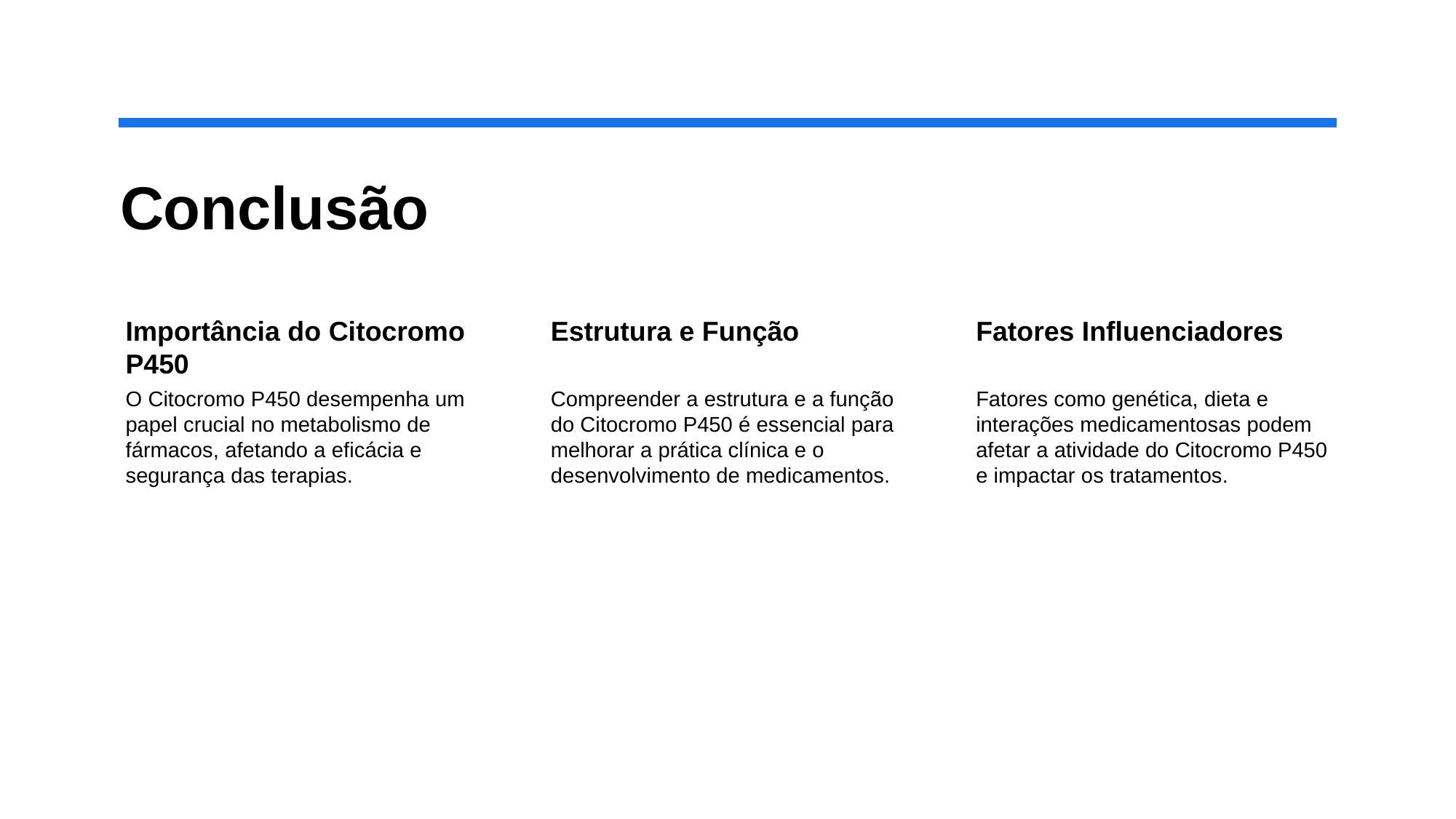

# Conclusão
Importância do Citocromo P450
O Citocromo P450 desempenha um papel crucial no metabolismo de fármacos, afetando a eficácia e segurança das terapias.
Estrutura e Função
Compreender a estrutura e a função do Citocromo P450 é essencial para melhorar a prática clínica e o desenvolvimento de medicamentos.
Fatores Influenciadores
Fatores como genética, dieta e interações medicamentosas podem afetar a atividade do Citocromo P450 e impactar os tratamentos.